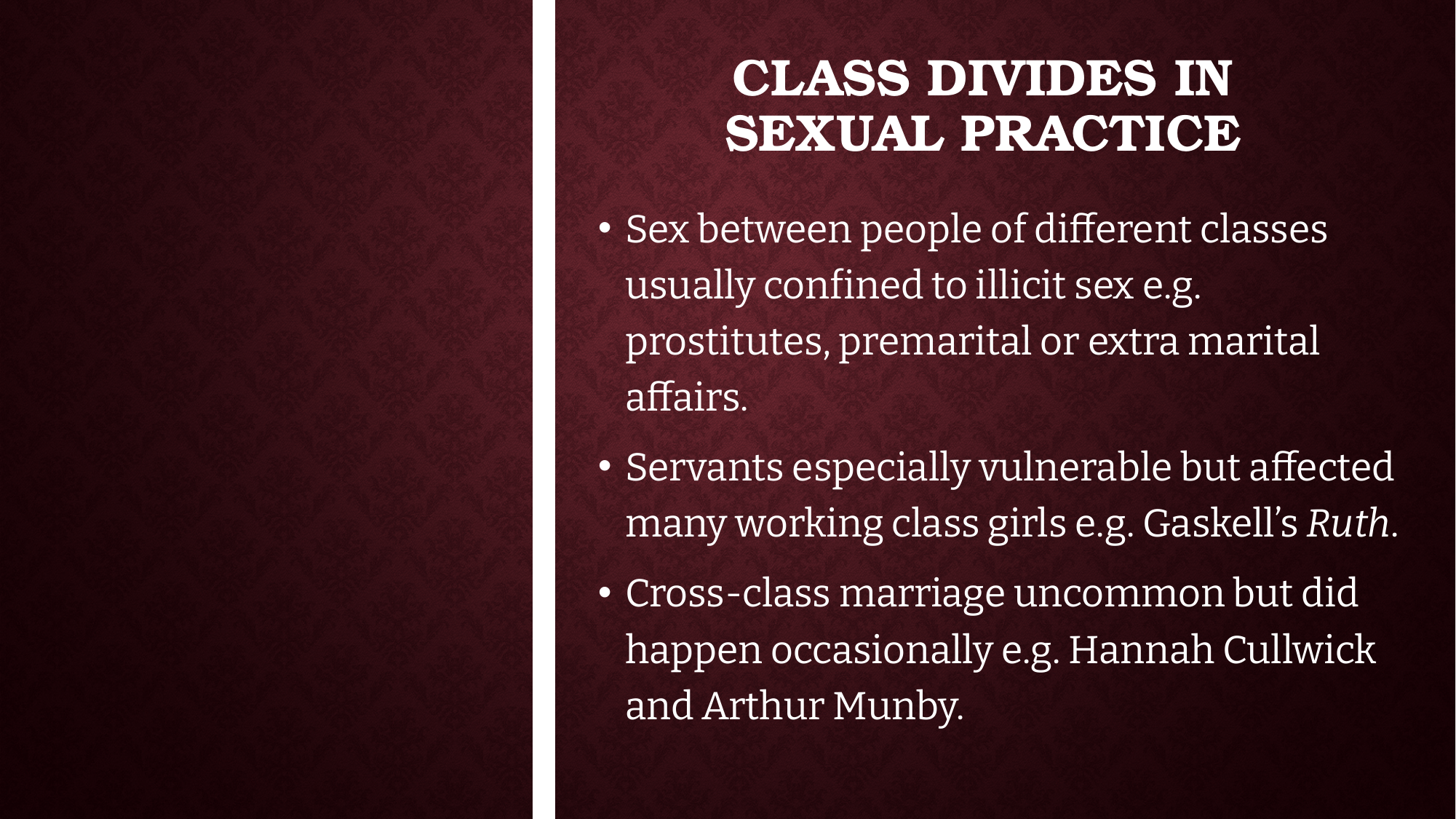

# Class Divides in sexual practice
Sex between people of different classes usually confined to illicit sex e.g. prostitutes, premarital or extra marital affairs.
Servants especially vulnerable but affected many working class girls e.g. Gaskell’s Ruth.
Cross-class marriage uncommon but did happen occasionally e.g. Hannah Cullwick and Arthur Munby.